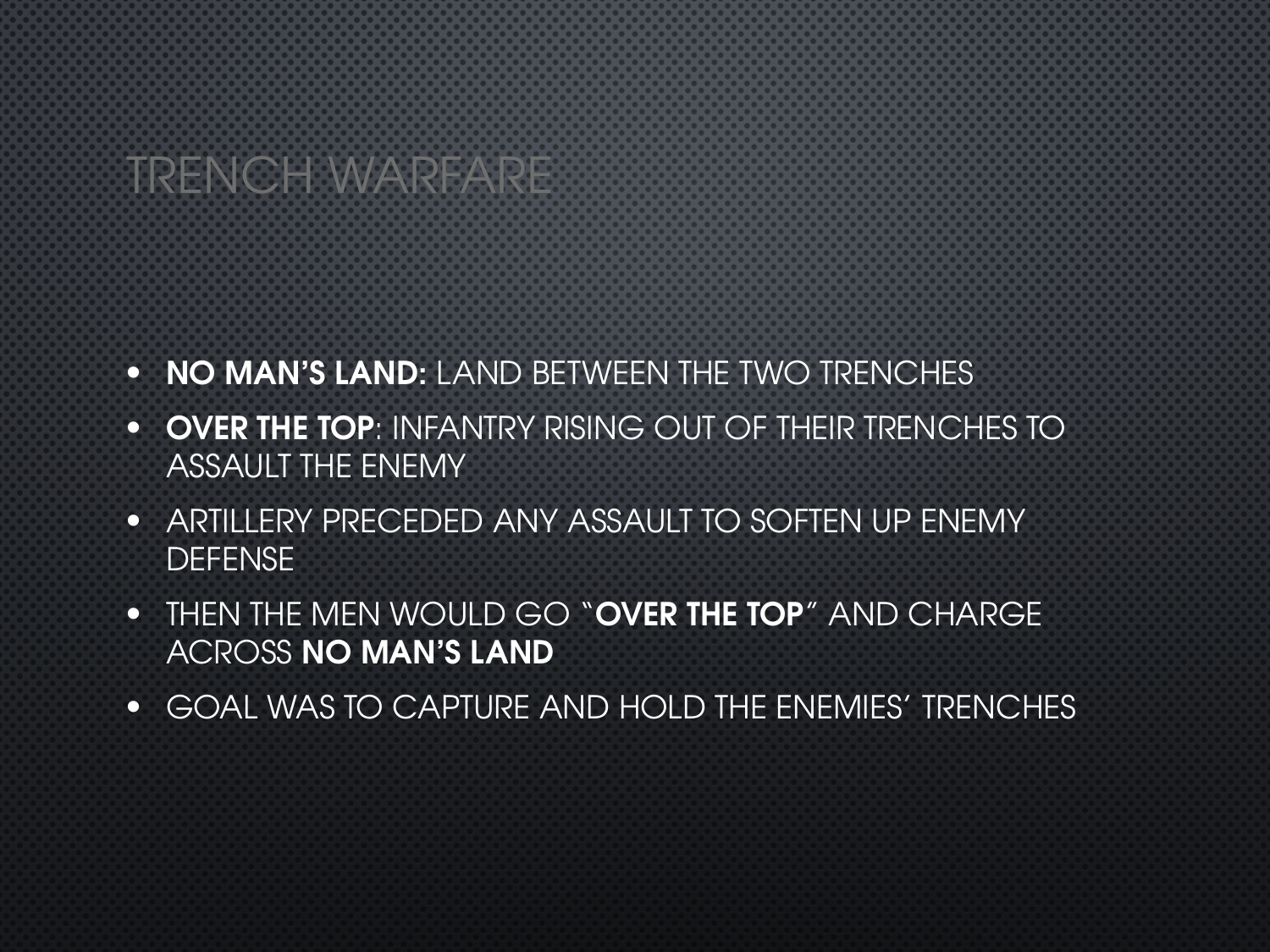

# Trench Warfare
No Man’s Land: land between the two trenches
Over the top: infantry rising out of their trenches to assault the enemy
Artillery preceded any assault to soften up enemy defense
Then the men would go “over the top” and charge across No Man’s Land
goal was to capture and hold the enemies’ trenches